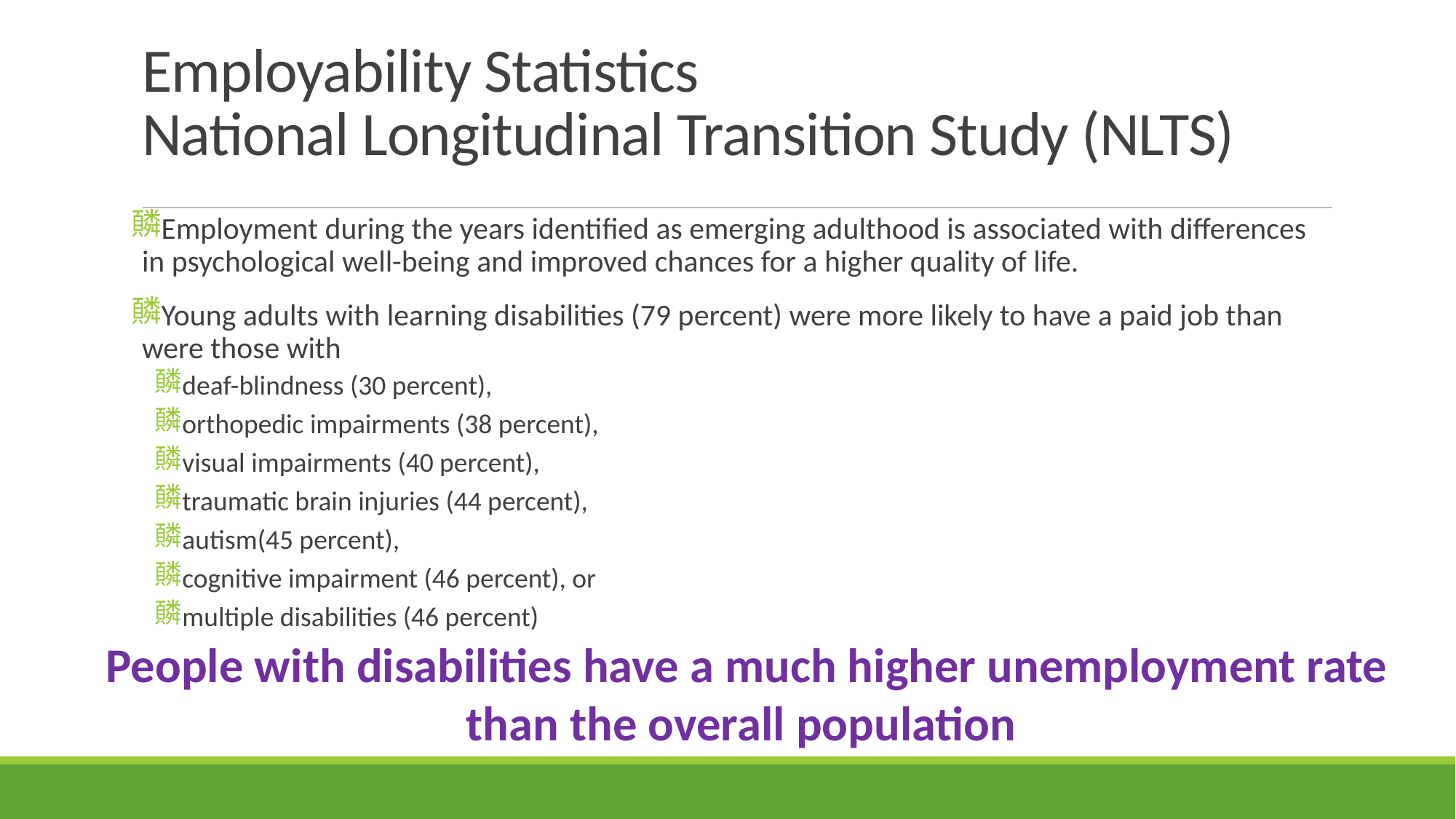

# Employability Statistics National Longitudinal Transition Study (NLTS)
Employment during the years identified as emerging adulthood is associated with differences in psychological well-being and improved chances for a higher quality of life.
Young adults with learning disabilities (79 percent) were more likely to have a paid job than were those with
deaf-blindness (30 percent),
orthopedic impairments (38 percent),
visual impairments (40 percent),
traumatic brain injuries (44 percent),
autism(45 percent),
cognitive impairment (46 percent), or
multiple disabilities (46 percent)

People with disabilities have a much higher unemployment rate than the overall population